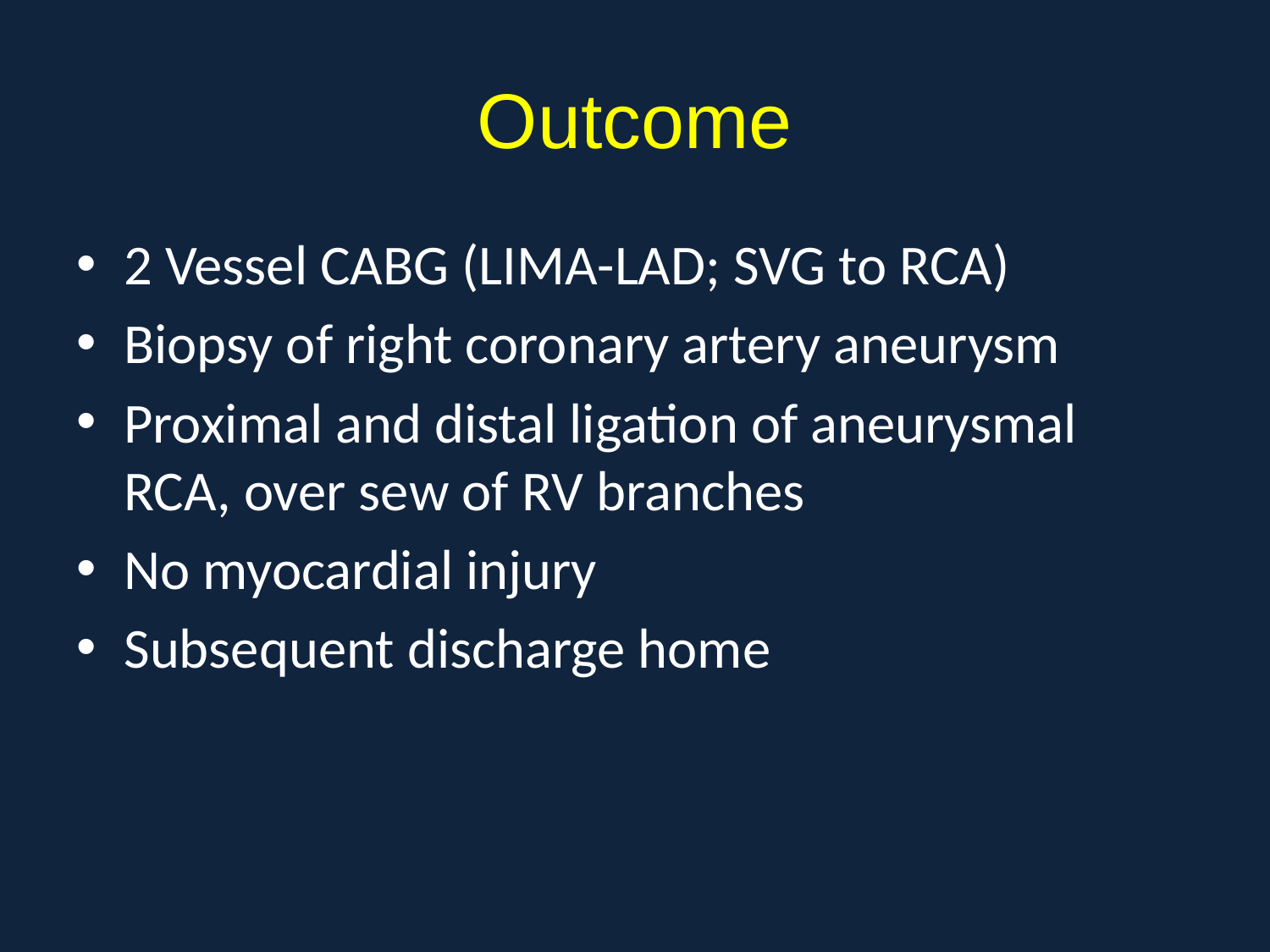

# Outcome
2 Vessel CABG (LIMA-LAD; SVG to RCA)
Biopsy of right coronary artery aneurysm
Proximal and distal ligation of aneurysmal RCA, over sew of RV branches
No myocardial injury
Subsequent discharge home